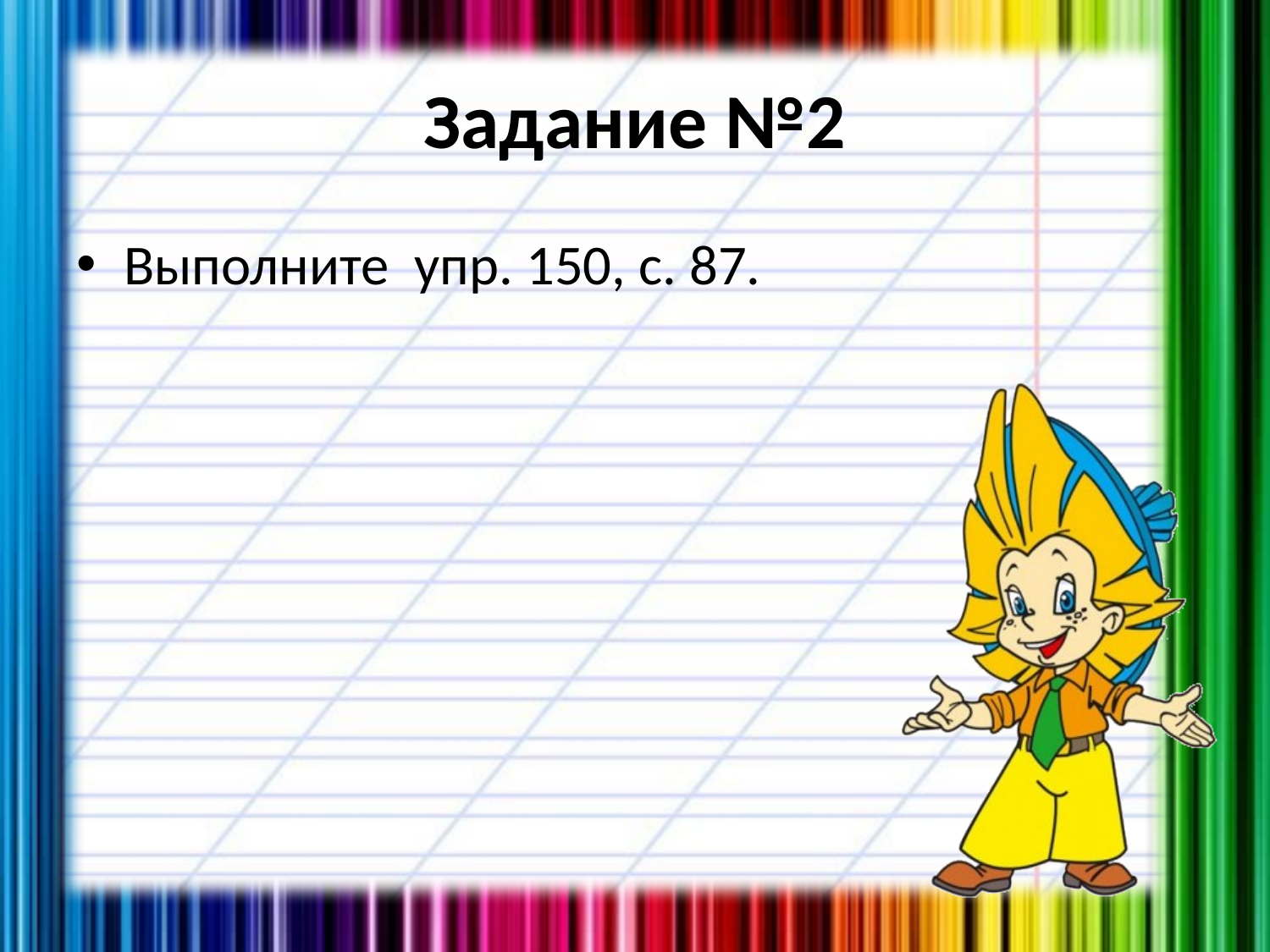

# Задание №2
Выполните  упр. 150, с. 87.